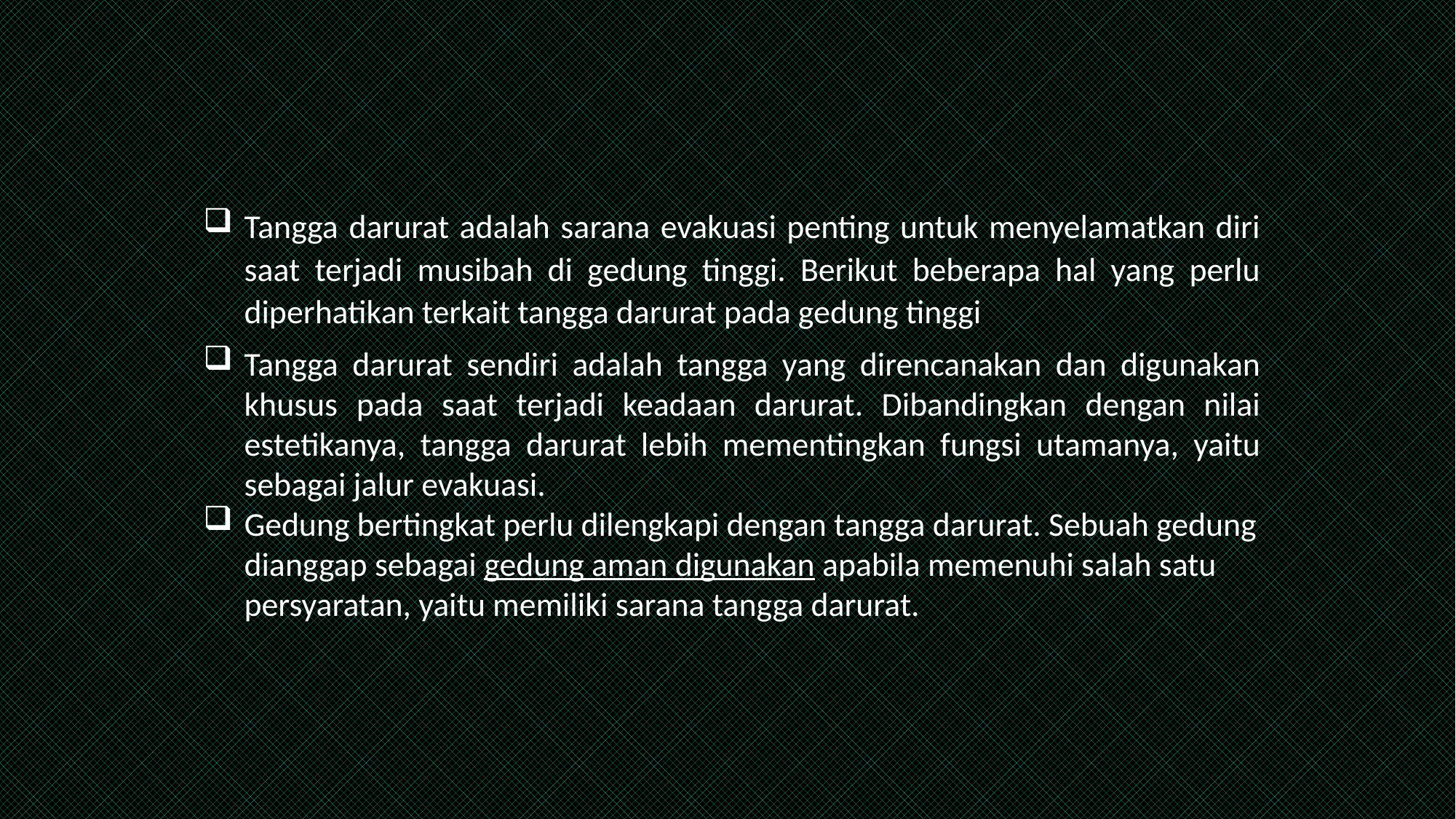

Tangga darurat adalah sarana evakuasi penting untuk menyelamatkan diri saat terjadi musibah di gedung tinggi. Berikut beberapa hal yang perlu diperhatikan terkait tangga darurat pada gedung tinggi
Tangga darurat sendiri adalah tangga yang direncanakan dan digunakan khusus pada saat terjadi keadaan darurat. Dibandingkan dengan nilai estetikanya, tangga darurat lebih mementingkan fungsi utamanya, yaitu sebagai jalur evakuasi.
Gedung bertingkat perlu dilengkapi dengan tangga darurat. Sebuah gedung dianggap sebagai gedung aman digunakan apabila memenuhi salah satu persyaratan, yaitu memiliki sarana tangga darurat.